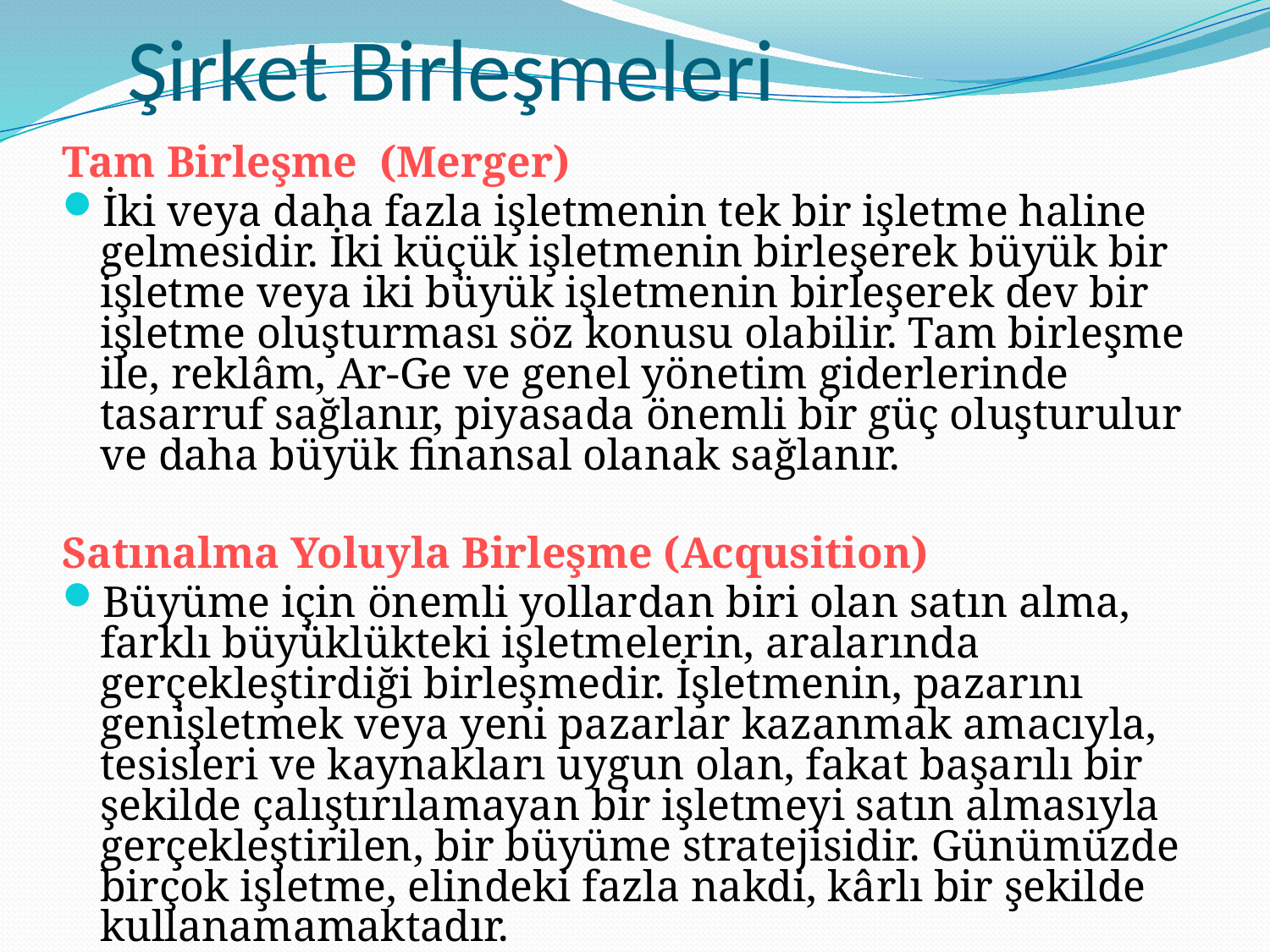

# Şirket Birleşmeleri
Tam Birleşme  (Merger)
İki veya daha fazla işletmenin tek bir işletme haline gelmesidir. İki küçük işletmenin birleşerek büyük bir işletme veya iki büyük işletmenin birleşerek dev bir işletme oluşturması söz konusu olabilir. Tam birleşme ile, reklâm, Ar-Ge ve genel yönetim giderlerinde tasarruf sağlanır, piyasada önemli bir güç oluşturulur ve daha büyük finansal olanak sağlanır.

Satınalma Yoluyla Birleşme (Acqusition)
Büyüme için önemli yollardan biri olan satın alma, farklı büyüklükteki işletmelerin, aralarında gerçekleştirdiği birleşmedir. İşletmenin, pazarını genişletmek veya yeni pazarlar kazanmak amacıyla, tesisleri ve kaynakları uygun olan, fakat başarılı bir şekilde çalıştırılamayan bir işletmeyi satın almasıyla gerçekleştirilen, bir büyüme stratejisidir. Günümüzde birçok işletme, elindeki fazla nakdi, kârlı bir şekilde kullanamamaktadır.